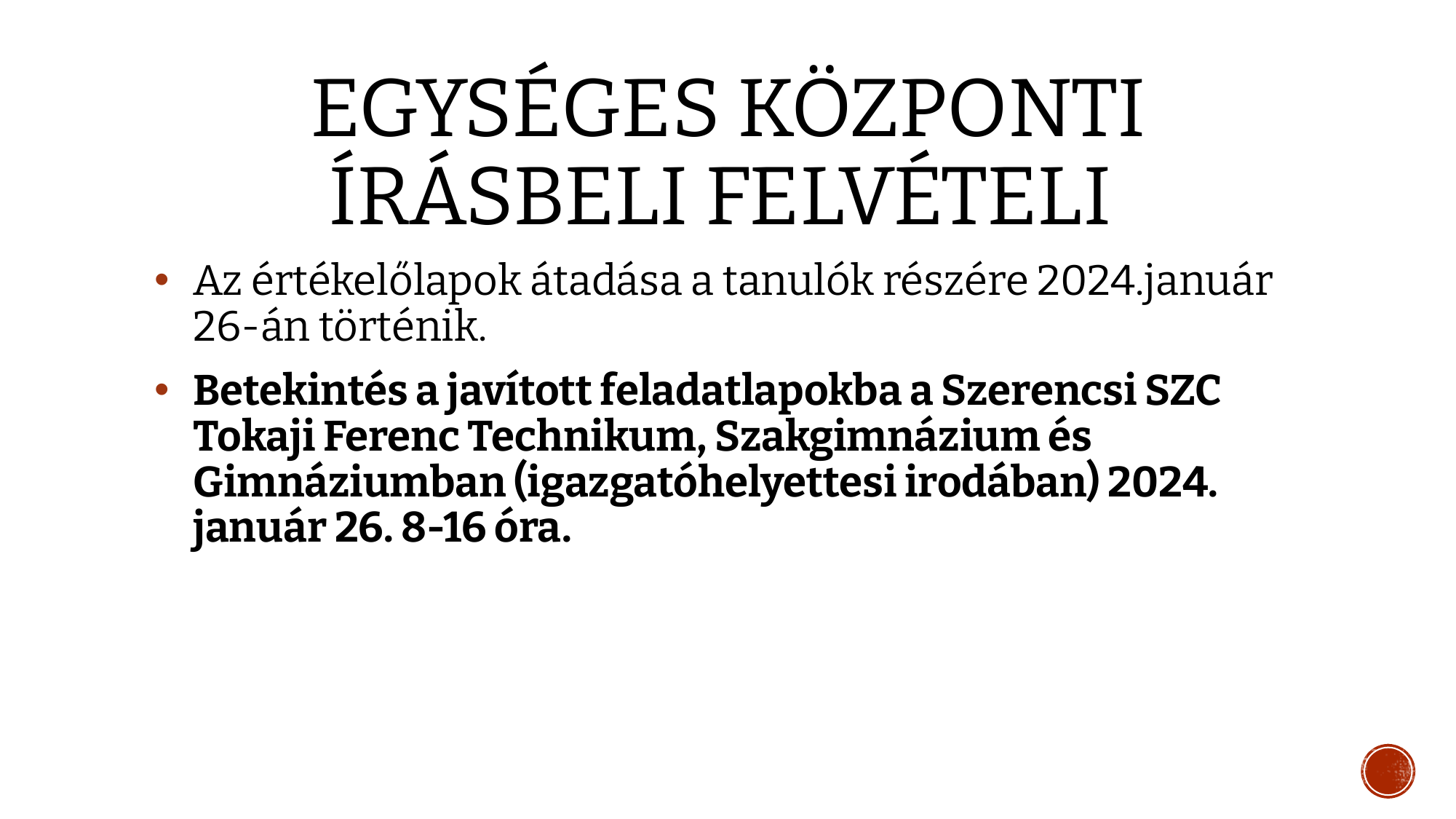

# EGYSÉGES KÖZPONTI ÍRÁSBELI FELVÉTELI
Az értékelőlapok átadása a tanulók részére 2024.január 26-án történik.
Betekintés a javított feladatlapokba a Szerencsi SZC Tokaji Ferenc Technikum, Szakgimnázium és Gimnáziumban (igazgatóhelyettesi irodában) 2024. január 26. 8-16 óra.